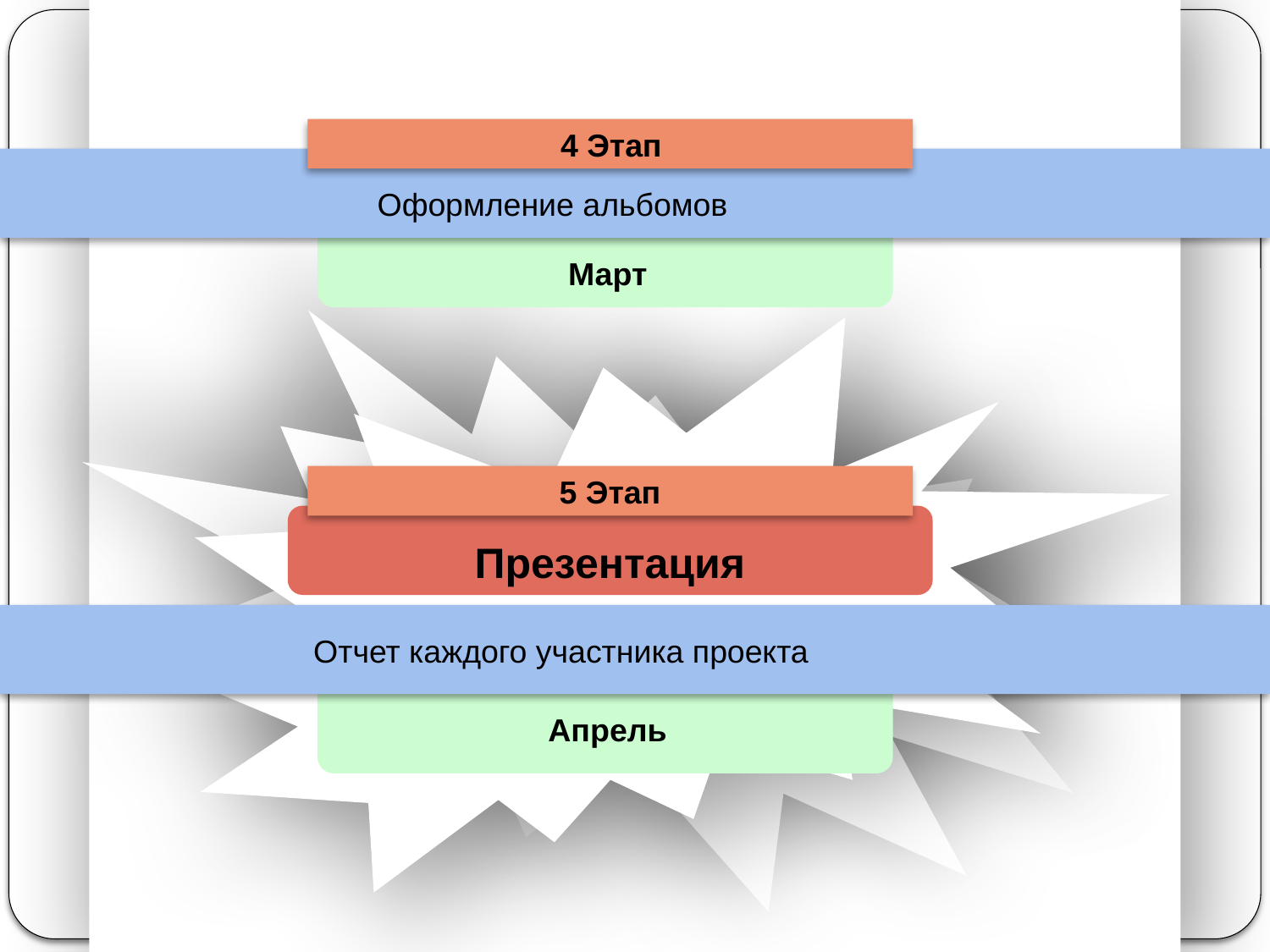

4 Этап

Оформление альбомов

Март

5 Этап
Презентация

Отчет каждого участника проекта

Апрель